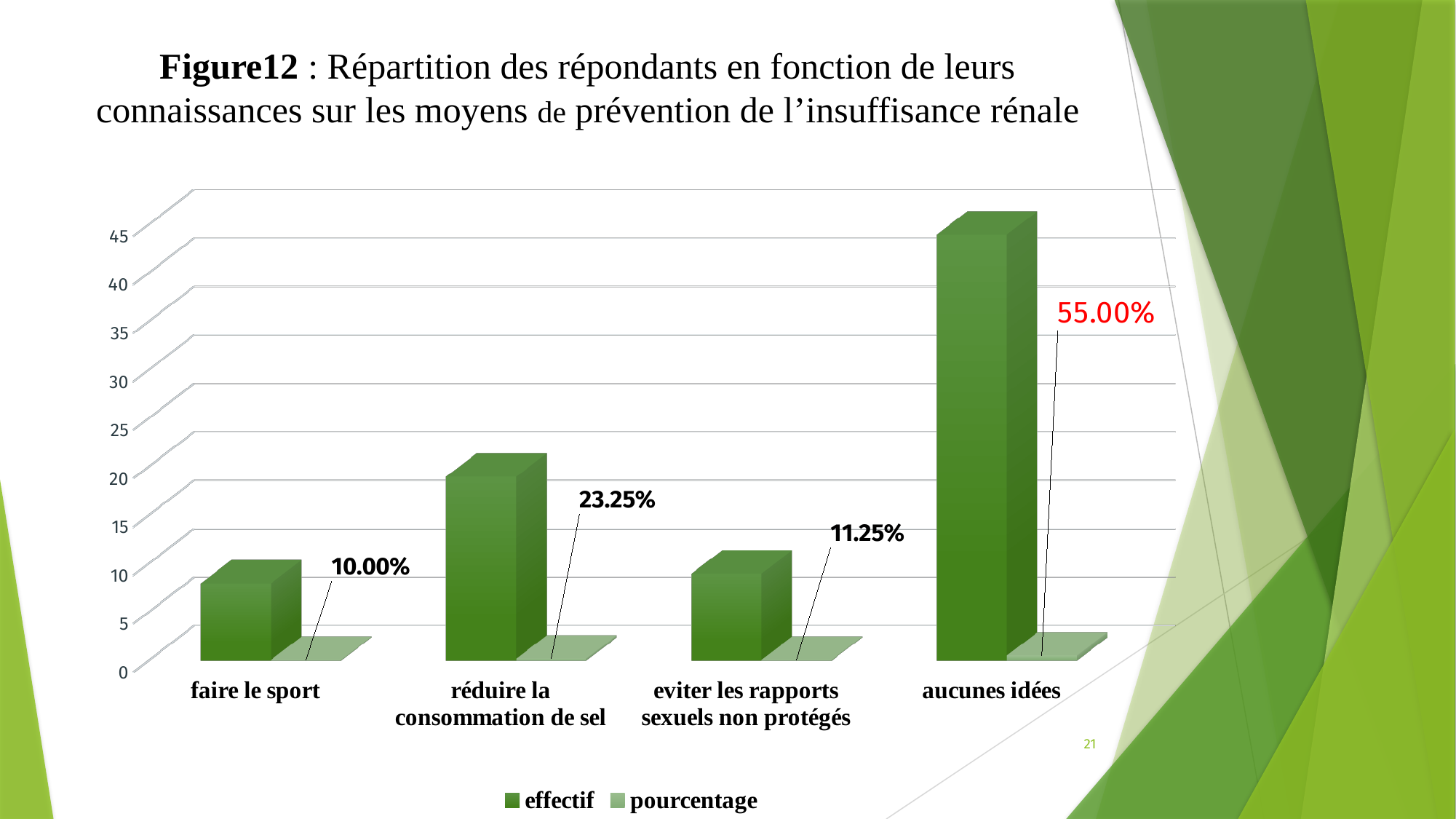

Figure12 : Répartition des répondants en fonction de leurs connaissances sur les moyens de prévention de l’insuffisance rénale

[unsupported chart]

21